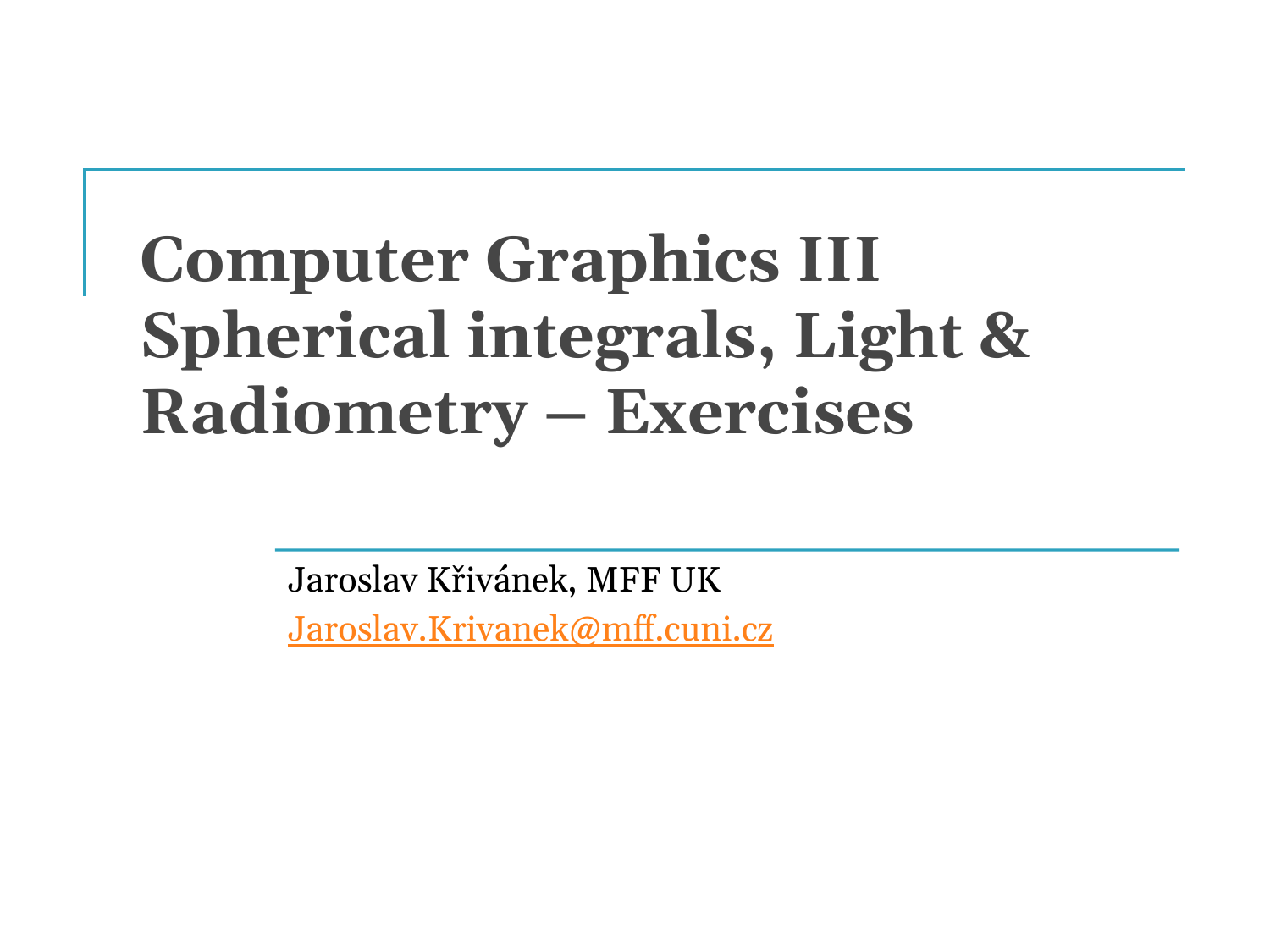

# Computer Graphics III Spherical integrals, Light & Radiometry – Exercises
Jaroslav Křivánek, MFF UK
Jaroslav.Krivanek@mff.cuni.cz